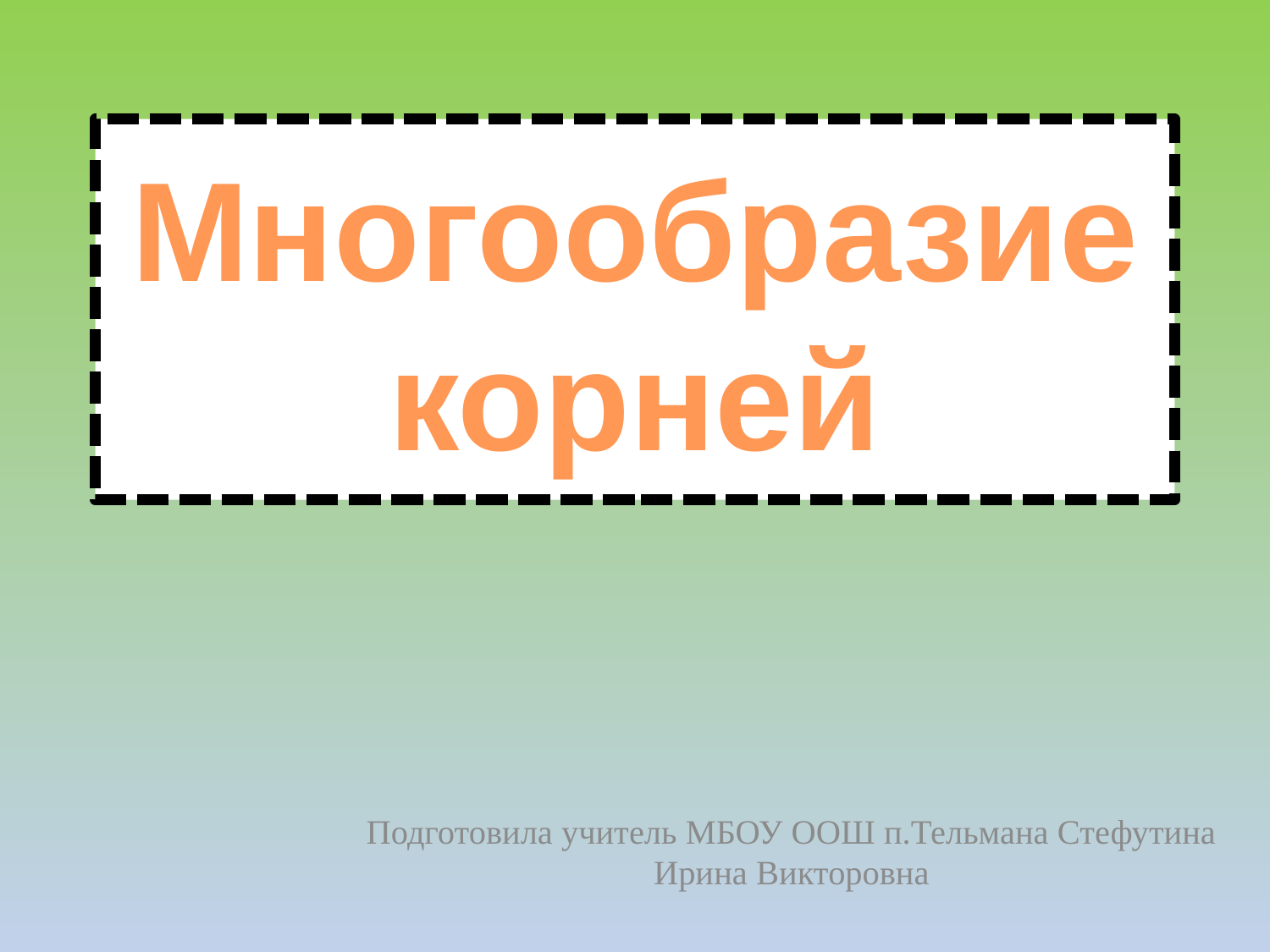

# Многообразие корней
Подготовила учитель МБОУ ООШ п.Тельмана Стефутина Ирина Викторовна